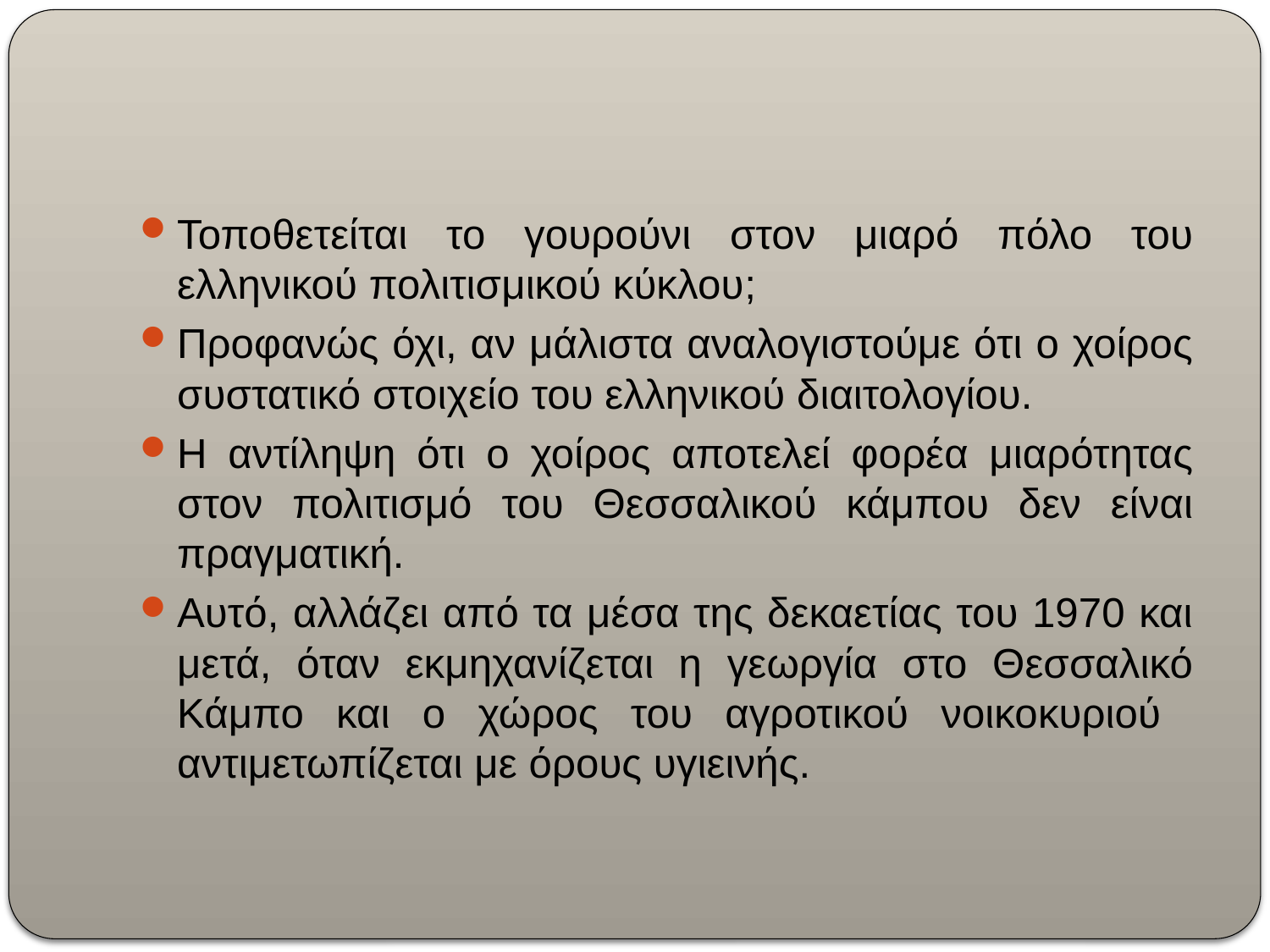

#
Τοποθετείται το γουρούνι στον μιαρό πόλο του ελληνικού πολιτισμικού κύκλου;
Προφανώς όχι, αν μάλιστα αναλογιστούμε ότι ο χοίρος συστατικό στοιχείο του ελληνικού διαιτολογίου.
Η αντίληψη ότι ο χοίρος αποτελεί φορέα μιαρότητας στον πολιτισμό του Θεσσαλικού κάμπου δεν είναι πραγματική.
Αυτό, αλλάζει από τα μέσα της δεκαετίας του 1970 και μετά, όταν εκμηχανίζεται η γεωργία στο Θεσσαλικό Κάμπο και ο χώρος του αγροτικού νοικοκυριού  αντιμετωπίζεται με όρους υγιεινής.